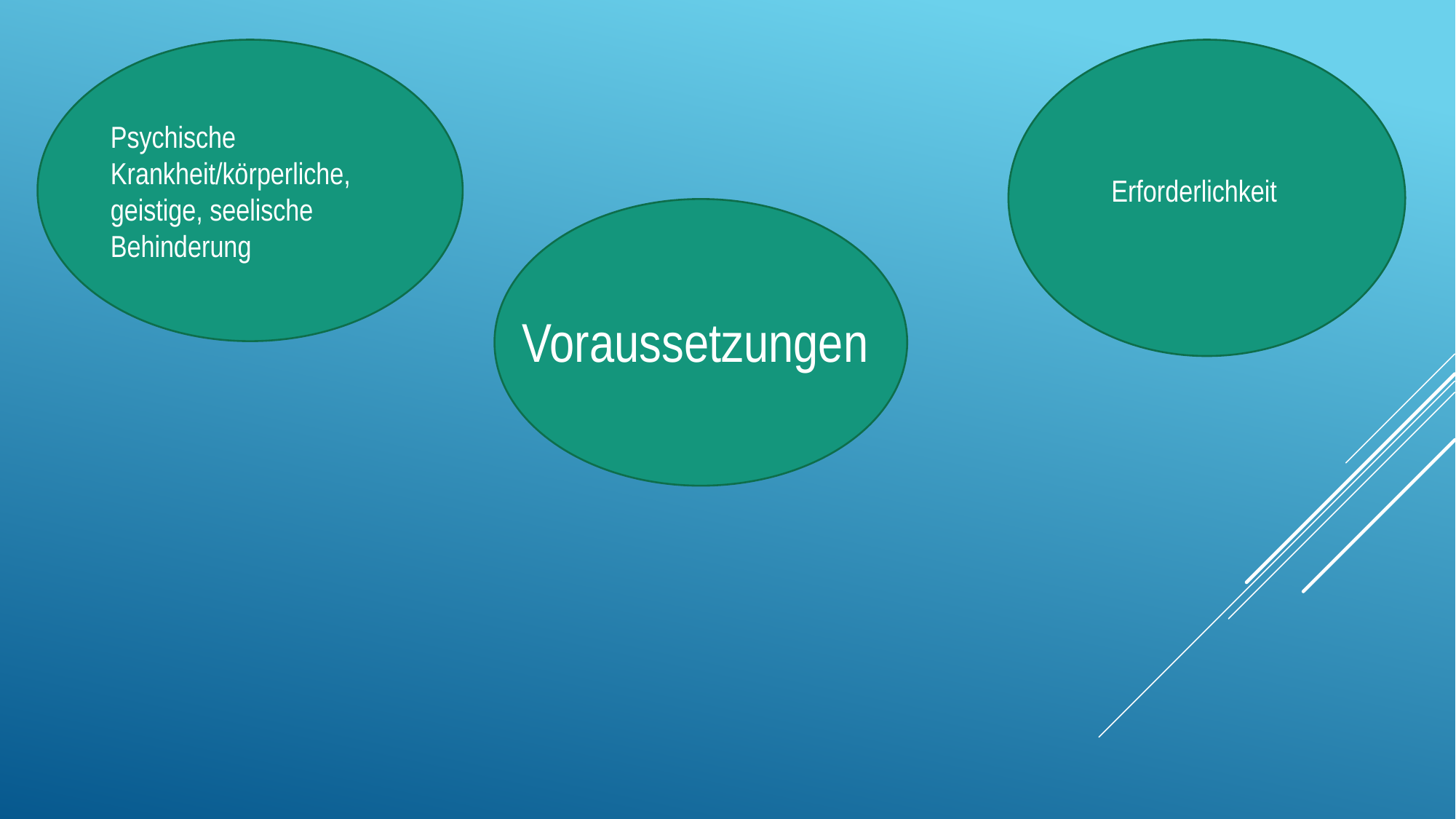

Psychische Krankheit/körperliche, geistige, seelische Behinderung

Erforderlichkeit

Voraussetzungen